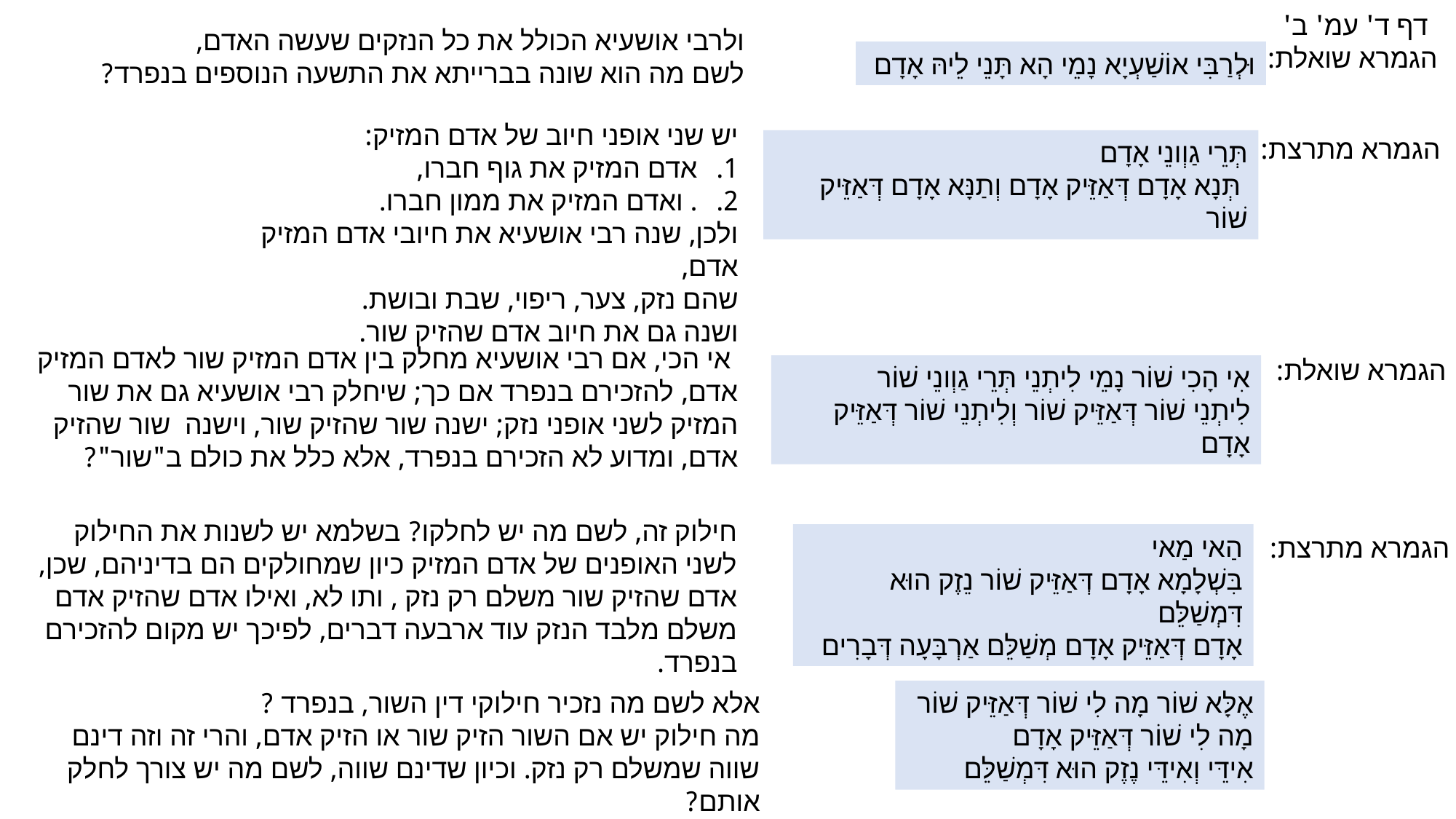

דף ד' עמ' ב'
ולרבי אושעיא הכולל את כל הנזקים שעשה האדם,
לשם מה הוא שונה בברייתא את התשעה הנוספים בנפרד?
הגמרא שואלת:
וּלְרַבִּי אוֹשַׁעְיָא נָמֵי הָא תָּנֵי לֵיהּ אָדָם
יש שני אופני חיוב של אדם המזיק:
אדם המזיק את גוף חברו,
. ואדם המזיק את ממון חברו.
ולכן, שנה רבי אושעיא את חיובי אדם המזיק אדם,
שהם נזק, צער, ריפוי, שבת ובושת.
ושנה גם את חיוב אדם שהזיק שור.
הגמרא מתרצת:
תְּרֵי גַוְונֵי אָדָם
 תְּנָא אָדָם דְּאַזֵּיק אָדָם וְתַנָּא אָדָם דְּאַזֵּיק שׁוֹר
 אי הכי, אם רבי אושעיא מחלק בין אדם המזיק שור לאדם המזיק אדם, להזכירם בנפרד אם כך; שיחלק רבי אושעיא גם את שור המזיק לשני אופני נזק; ישנה שור שהזיק שור, וישנה  שור שהזיק אדם, ומדוע לא הזכירם בנפרד, אלא כלל את כולם ב"שור"?
הגמרא שואלת:
אִי הָכִי שׁוֹר נָמֵי לִיתְנֵי תְּרֵי גַוְונֵי שׁוֹר
לִיתְנֵי שׁוֹר דְּאַזֵּיק שׁוֹר וְלִיתְנֵי שׁוֹר דְּאַזֵּיק אָדָם
חילוק זה, לשם מה יש לחלקו? בשלמא יש לשנות את החילוק לשני האופנים של אדם המזיק כיון שמחולקים הם בדיניהם, שכן, אדם שהזיק שור משלם רק נזק , ותו לא, ואילו אדם שהזיק אדם משלם מלבד הנזק עוד ארבעה דברים, לפיכך יש מקום להזכירם בנפרד.
הַאי מַאי
בִּשְׁלָמָא אָדָם דְּאַזֵּיק שׁוֹר נֵזֶק הוּא דִּמְשַׁלֵּם
אָדָם דְּאַזֵּיק אָדָם מְשַׁלֵּם אַרְבָּעָה דְּבָרִים
הגמרא מתרצת:
אלא לשם מה נזכיר חילוקי דין השור, בנפרד ?
מה חילוק יש אם השור הזיק שור או הזיק אדם, והרי זה וזה דינם שווה שמשלם רק נזק. וכיון שדינם שווה, לשם מה יש צורך לחלק אותם?
אֶלָּא שׁוֹר מָה לִי שׁוֹר דְּאַזֵּיק שׁוֹר
מָה לִי שׁוֹר דְּאַזֵּיק אָדָם
אִידֵּי וְאִידֵּי נֶזֶק הוּא דִּמְשַׁלֵּם